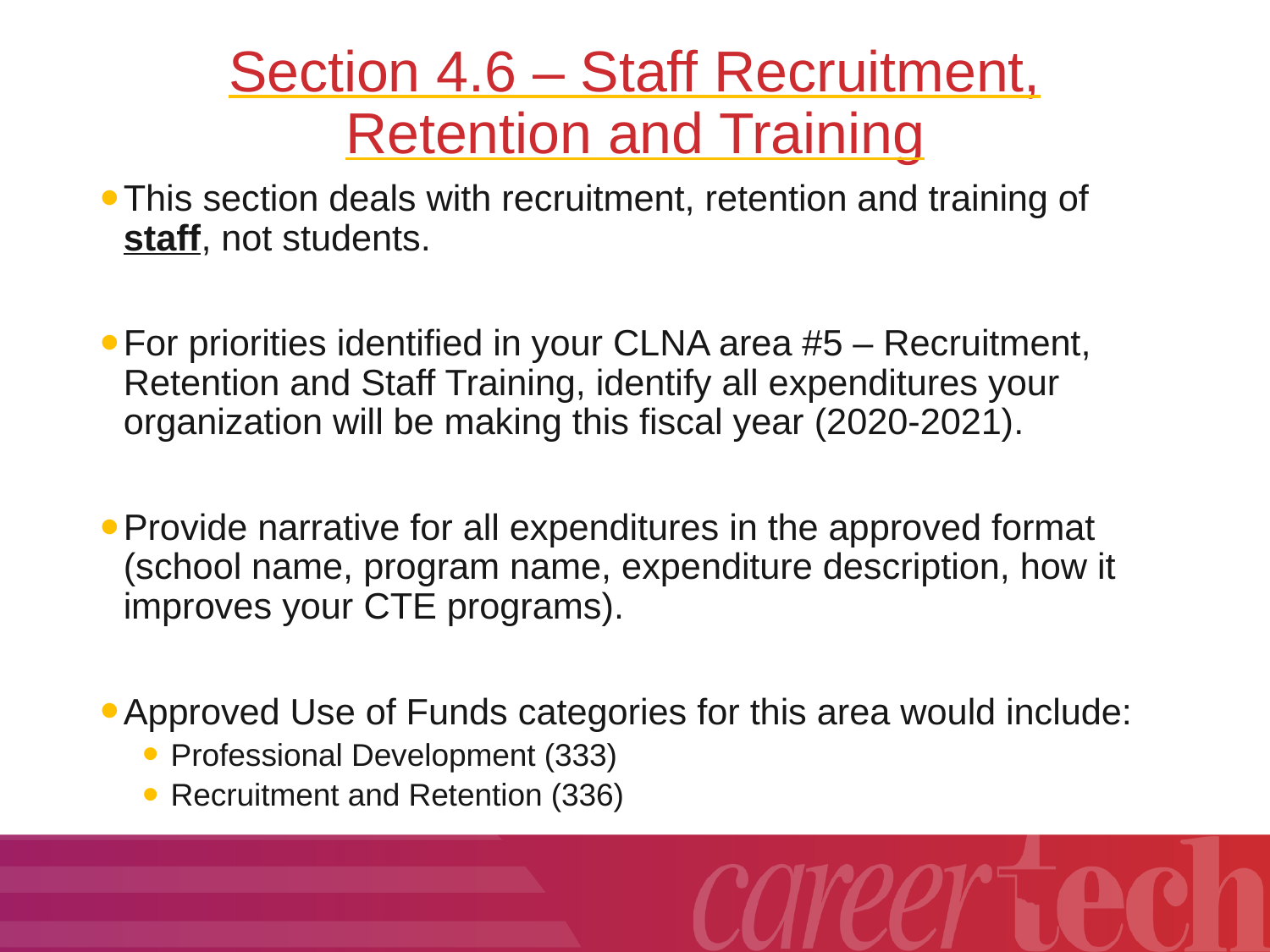

# Section 4.6 – Staff Recruitment, Retention and Training
This section deals with recruitment, retention and training of staff, not students.

For priorities identified in your CLNA area #5 – Recruitment, Retention and Staff Training, identify all expenditures your organization will be making this fiscal year (2020-2021).

Provide narrative for all expenditures in the approved format (school name, program name, expenditure description, how it improves your CTE programs).

Approved Use of Funds categories for this area would include:
Professional Development (333)
Recruitment and Retention (336)